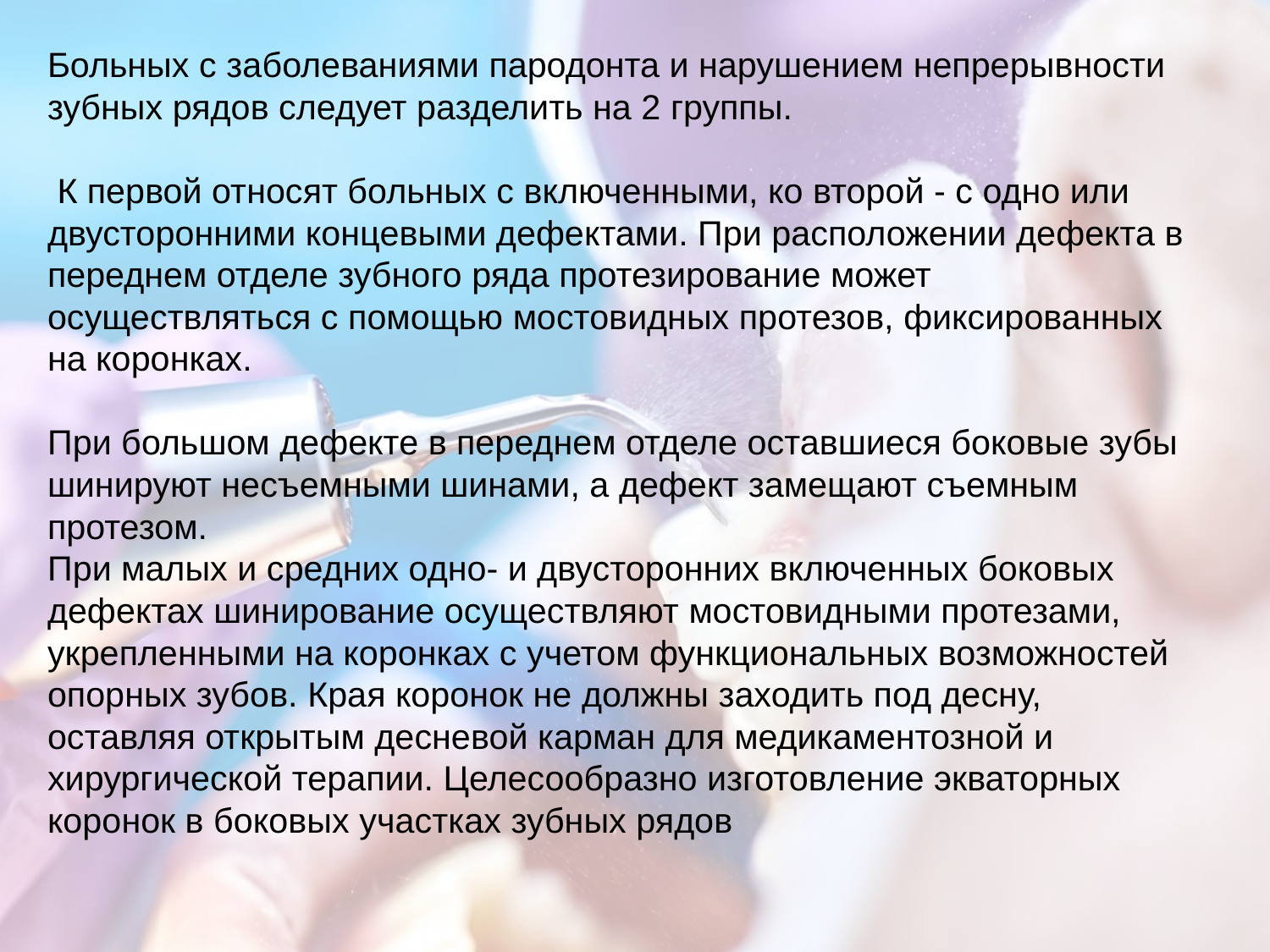

Больных с заболеваниями пародонта и нарушением непрерывности зубных рядов следует разделить на 2 группы.

 К первой относят больных с включенными, ко второй - с одно или двусторонними концевыми дефектами. При расположении дефекта в переднем отделе зубного ряда протезирование может осуществляться с помощью мостовидных протезов, фиксированных на коронках.

При большом дефекте в переднем отделе оставшиеся боковые зубы шинируют несъемными шинами, а дефект замещают съемным протезом.
При малых и средних одно- и двусторонних включенных боковых дефектах шинирование осуществляют мостовидными протезами, укрепленными на коронках с учетом функциональных возможностей опорных зубов. Края коронок не должны заходить под десну, оставляя открытым десневой карман для медикаментозной и хирургической терапии. Целесообразно изготовление экваторных коронок в боковых участках зубных рядов
#